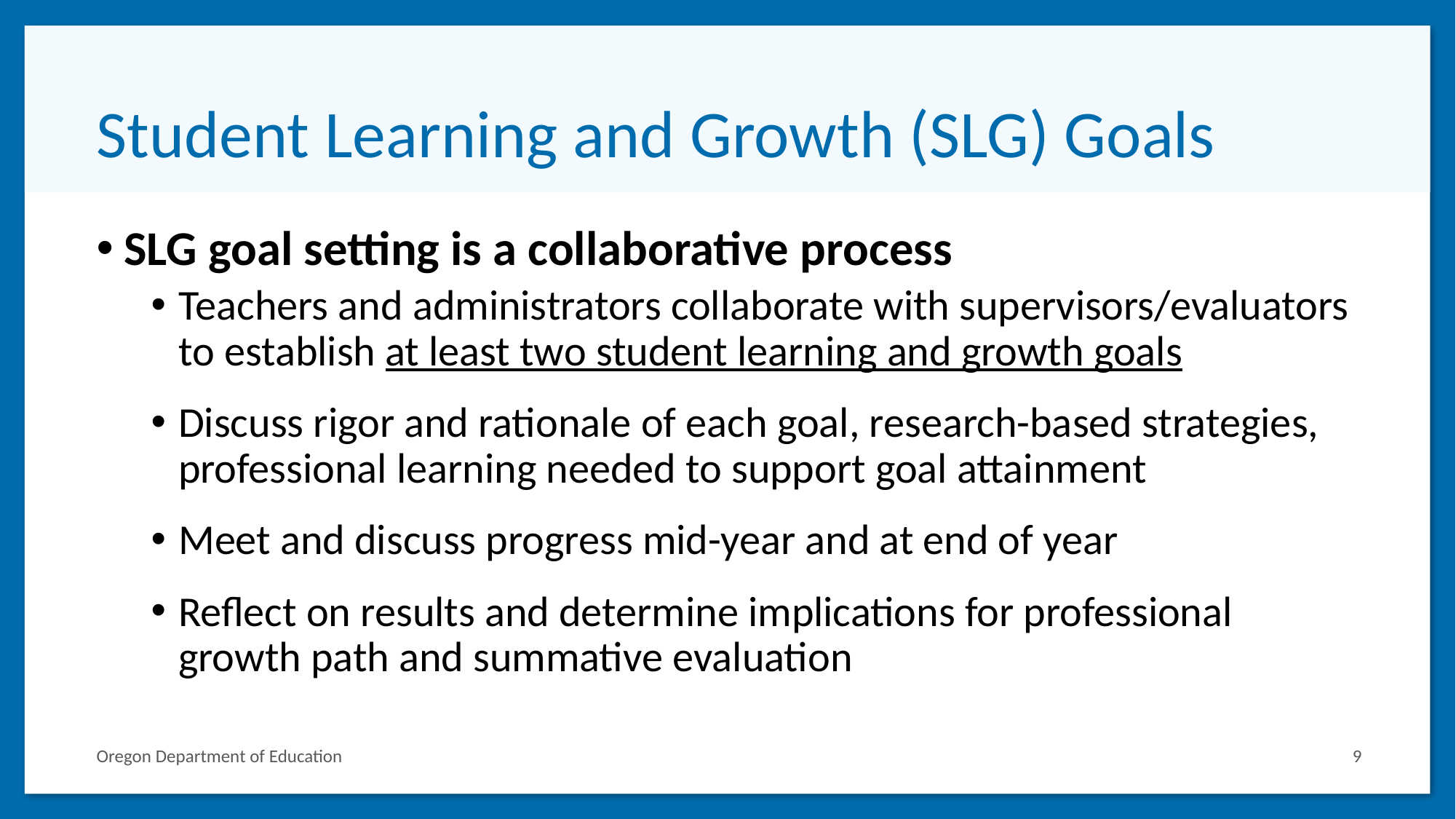

# Student Learning and Growth (SLG) Goals
SLG goal setting is a collaborative process
Teachers and administrators collaborate with supervisors/evaluators to establish at least two student learning and growth goals
Discuss rigor and rationale of each goal, research-based strategies, professional learning needed to support goal attainment
Meet and discuss progress mid-year and at end of year
Reflect on results and determine implications for professional growth path and summative evaluation
Oregon Department of Education
9